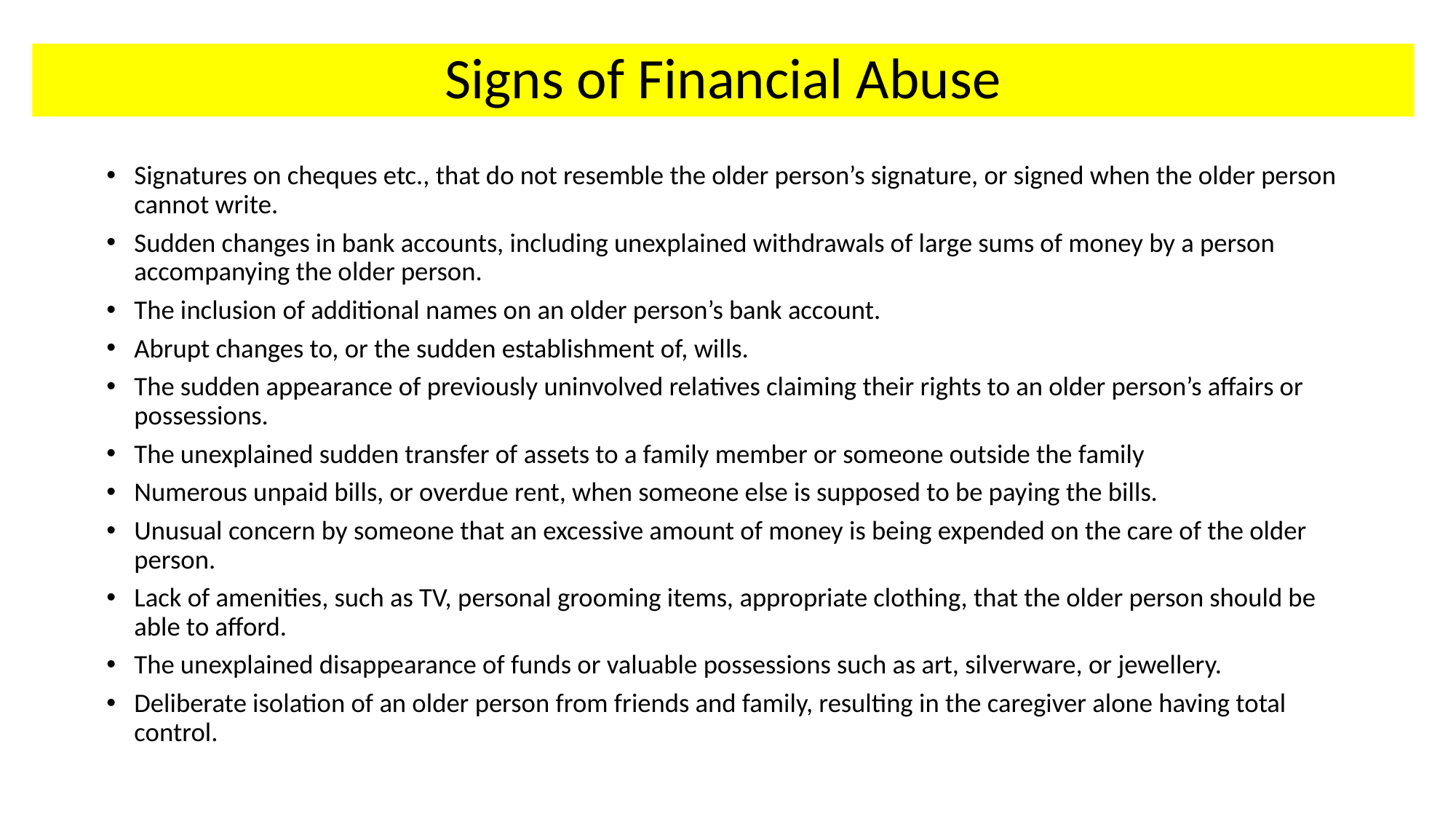

# Signs of Financial Abuse
Signatures on cheques etc., that do not resemble the older person’s signature, or signed when the older person cannot write.
Sudden changes in bank accounts, including unexplained withdrawals of large sums of money by a person accompanying the older person.
The inclusion of additional names on an older person’s bank account.
Abrupt changes to, or the sudden establishment of, wills.
The sudden appearance of previously uninvolved relatives claiming their rights to an older person’s affairs or possessions.
The unexplained sudden transfer of assets to a family member or someone outside the family
Numerous unpaid bills, or overdue rent, when someone else is supposed to be paying the bills.
Unusual concern by someone that an excessive amount of money is being expended on the care of the older person.
Lack of amenities, such as TV, personal grooming items, appropriate clothing, that the older person should be able to afford.
The unexplained disappearance of funds or valuable possessions such as art, silverware, or jewellery.
Deliberate isolation of an older person from friends and family, resulting in the caregiver alone having total control.